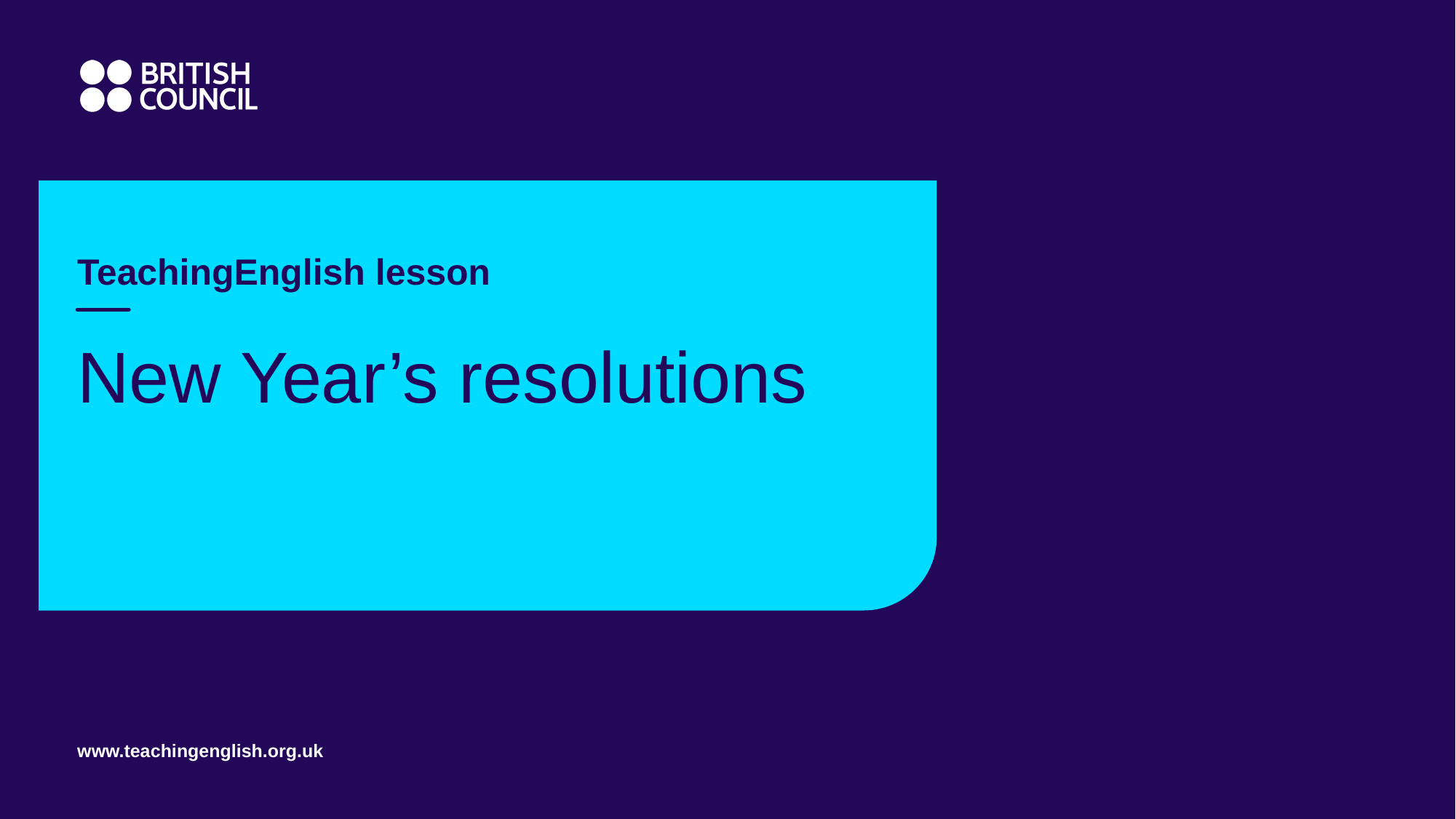

TeachingEnglish lesson

# New Year’s resolutions
www.teachingenglish.org.uk